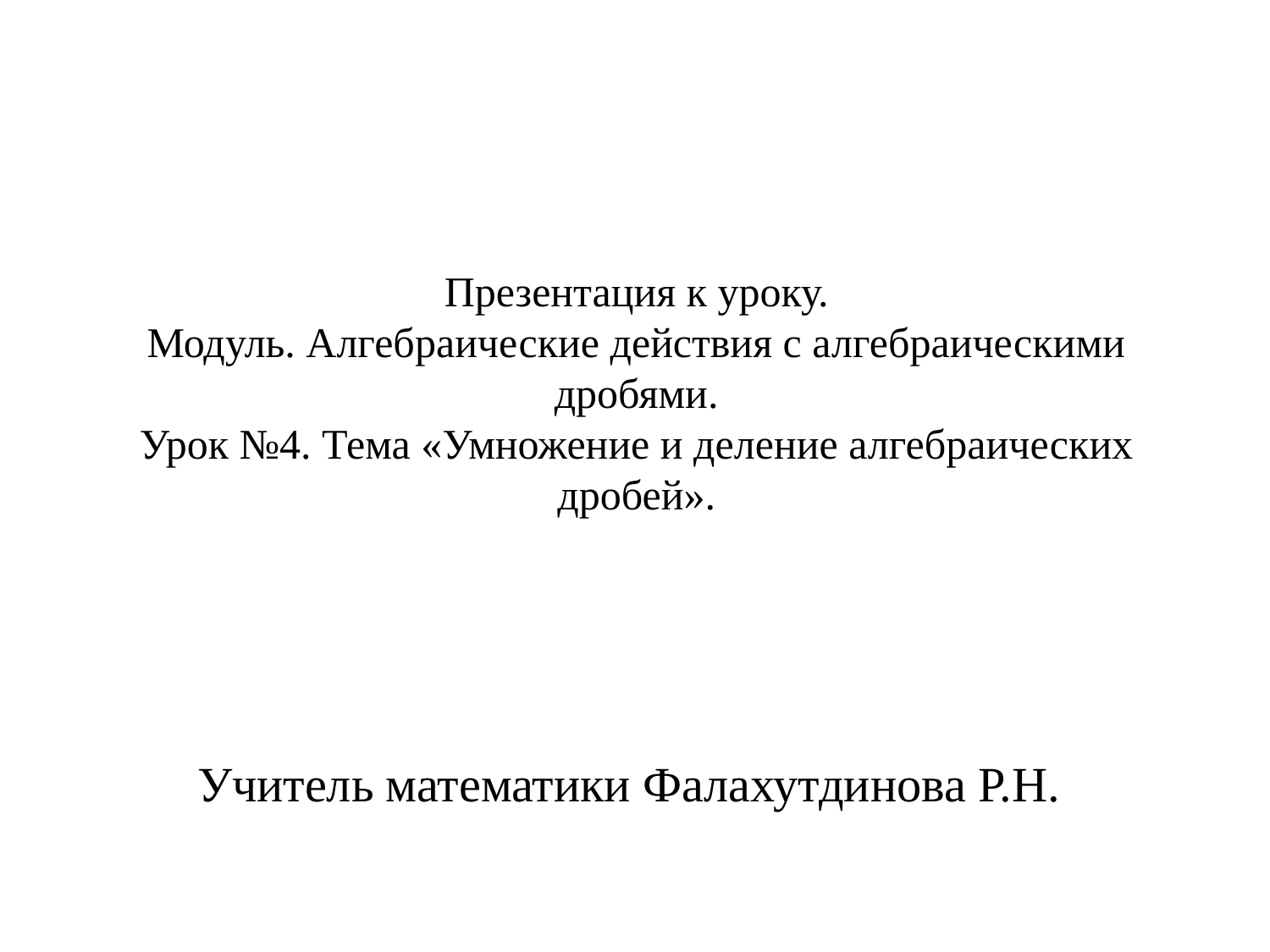

# Презентация к уроку. Модуль. Алгебраические действия с алгебраическими дробями. Урок №4. Тема «Умножение и деление алгебраических дробей».
Учитель математики Фалахутдинова Р.Н.